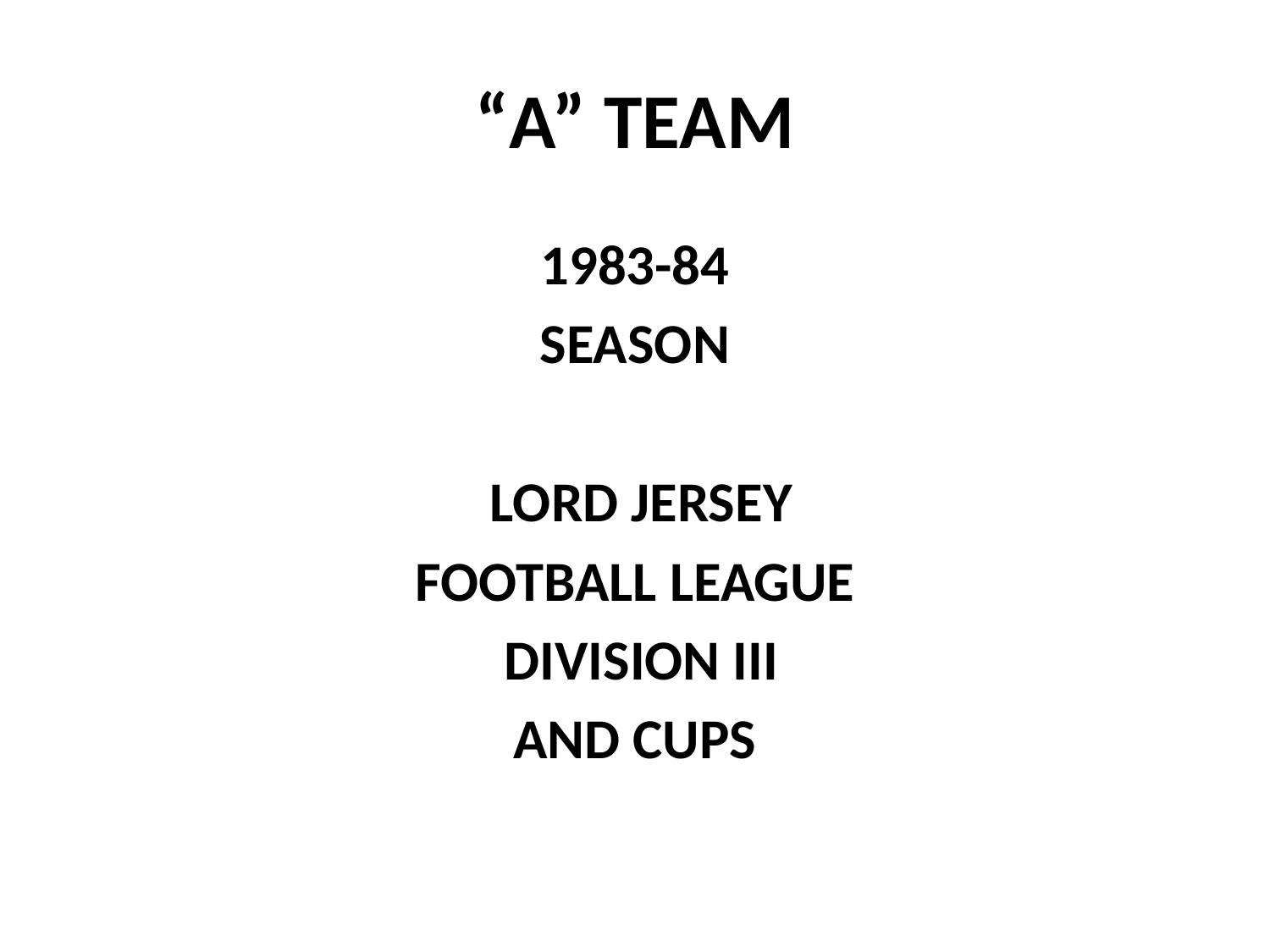

# “A” TEAM
1983-84
SEASON

 LORD JERSEY
FOOTBALL LEAGUE
 DIVISION III
AND CUPS